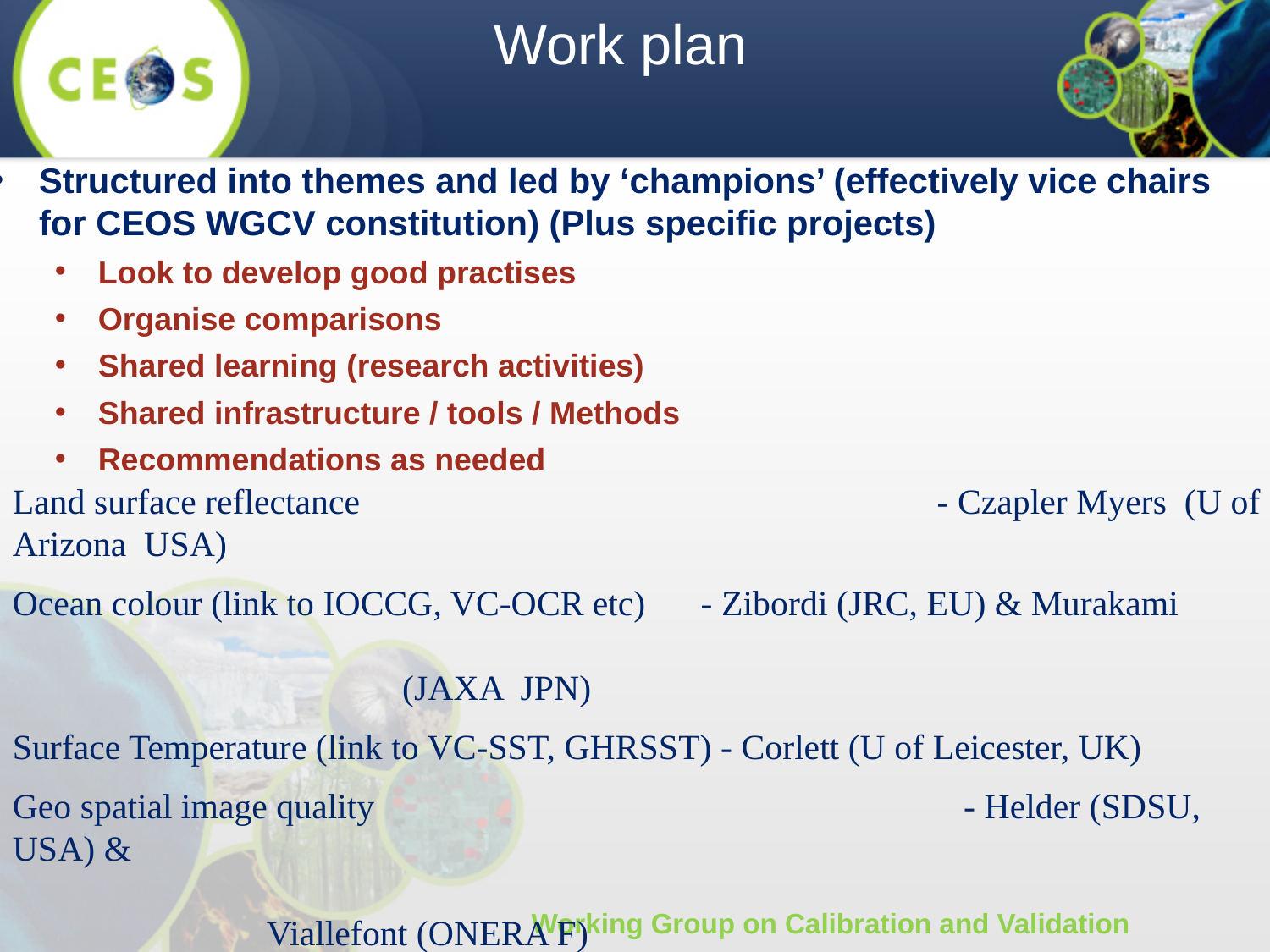

# Work plan
Structured into themes and led by ‘champions’ (effectively vice chairs for CEOS WGCV constitution) (Plus specific projects)
Look to develop good practises
Organise comparisons
Shared learning (research activities)
Shared infrastructure / tools / Methods
Recommendations as needed

Land surface reflectance     		  		    - Czapler Myers  (U of Arizona  USA)

Ocean colour (link to IOCCG, VC-OCR etc)	      - Zibordi (JRC, EU) & Murakami 								    				 (JAXA  JPN)

Surface Temperature (link to VC-SST, GHRSST) - Corlett (U of Leicester, UK)

Geo spatial image quality 			  		       - Helder (SDSU, USA) &
						                 				Viallefont (ONERA F)

Atmospheric Correction (Link to AC subgroup)    - Thome  (NASA, USA)

RT codes (context of IVOS use in calibration)       -  ?